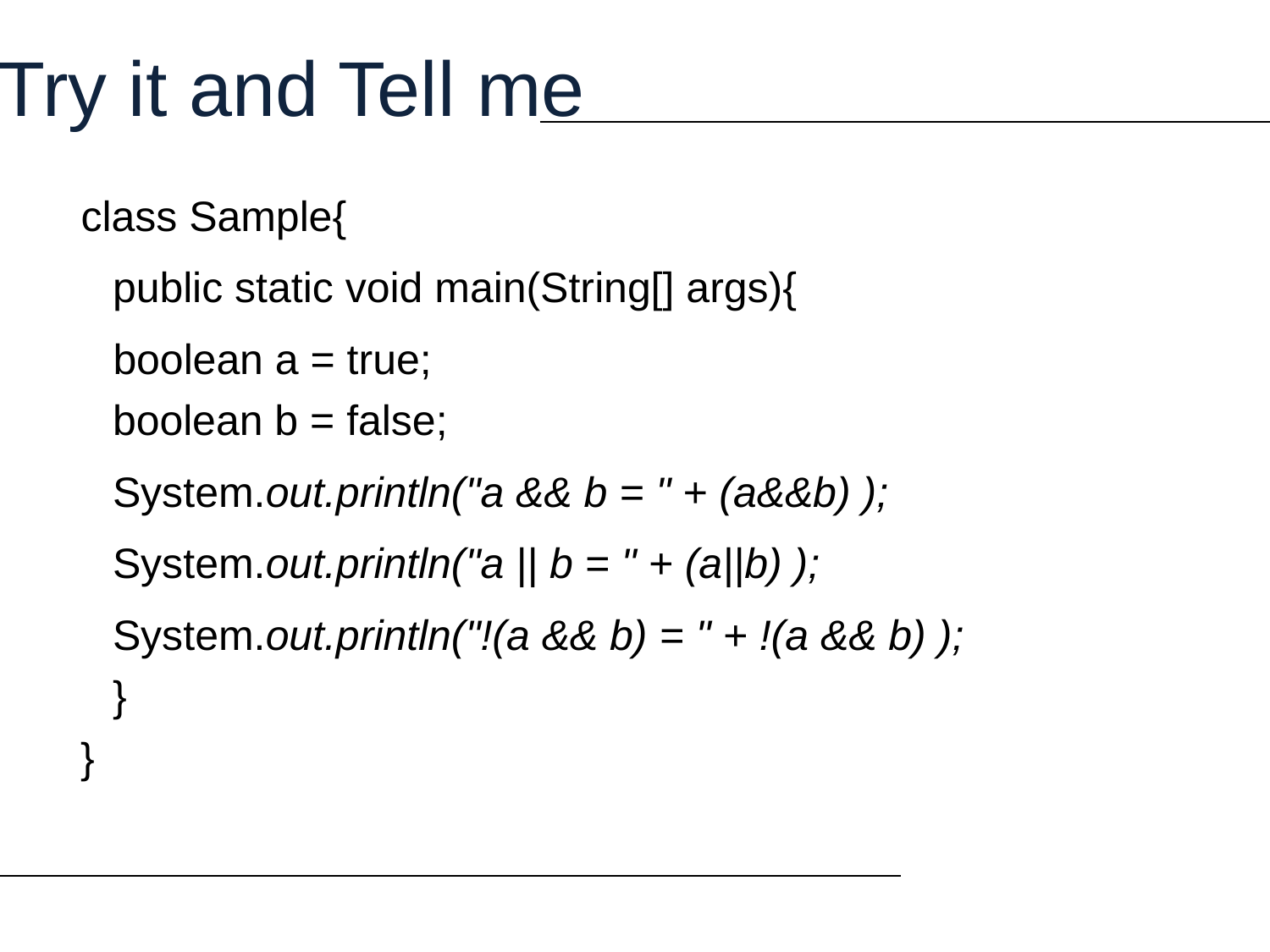

Try it and Tell me
class Sample{
public static void main(String[] args){
	boolean a = true;
boolean b = false;
System.out.println("a && b = " + (a&&b) );
System.out.println("a || b = " + (a||b) );
System.out.println("!(a && b) = " + !(a && b) );
}
}